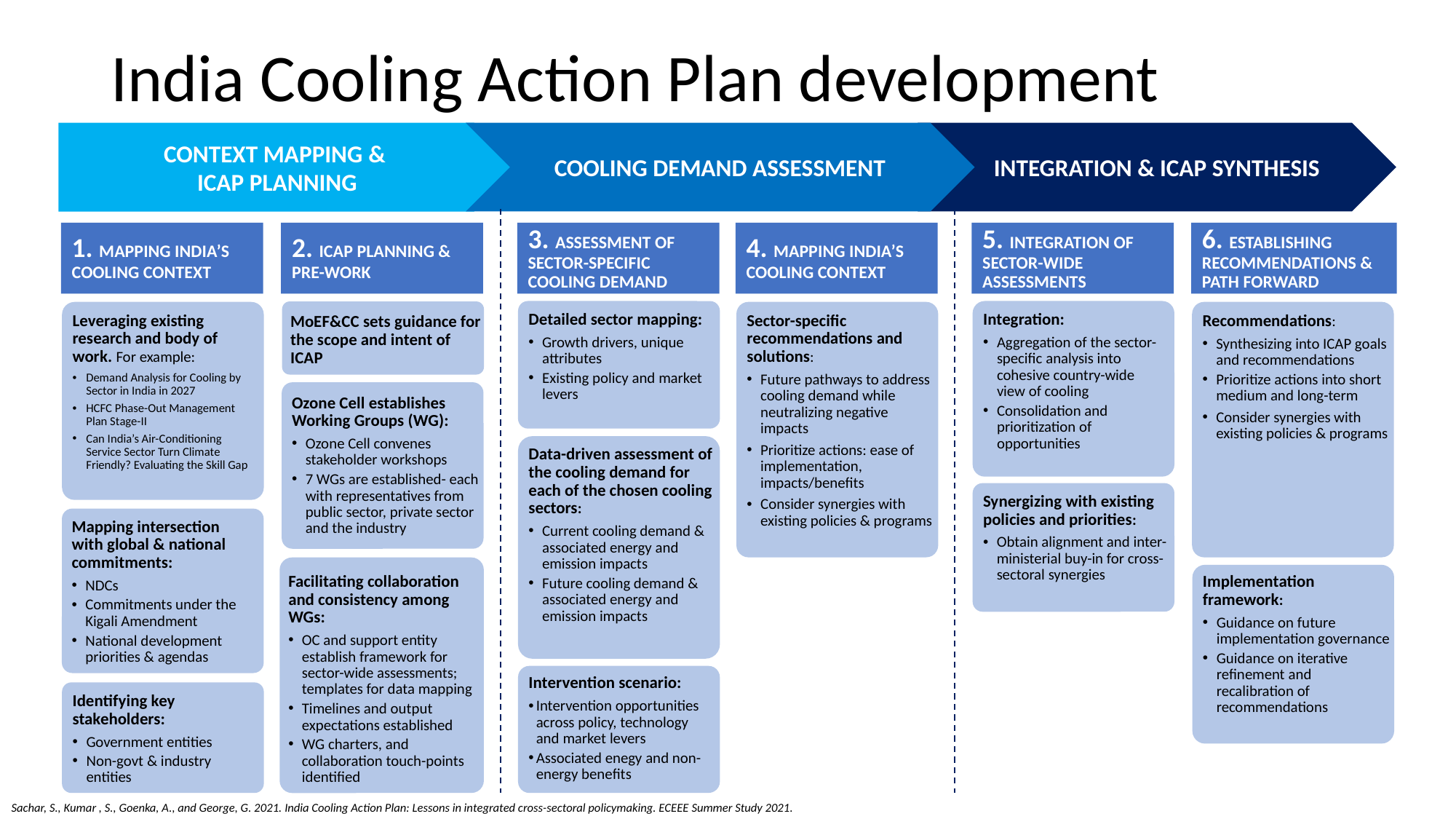

# India Cooling Action Plan development
COOLING DEMAND ASSESSMENT
INTEGRATION & ICAP SYNTHESIS
CONTEXT MAPPING &
ICAP PLANNING

1. MAPPING INDIA’S COOLING CONTEXT
2. ICAP PLANNING & PRE-WORK
3. ASSESSMENT OF SECTOR-SPECIFIC COOLING DEMAND
4. MAPPING INDIA’S COOLING CONTEXT
5. INTEGRATION OF SECTOR-WIDE ASSESSMENTS
6. ESTABLISHING RECOMMENDATIONS & PATH FORWARD

Detailed sector mapping:
Growth drivers, unique attributes
Existing policy and market levers
Integration:
Aggregation of the sector-specific analysis into cohesive country-wide view of cooling
Consolidation and prioritization of opportunities

Sector-specific recommendations and solutions:
Future pathways to address cooling demand while neutralizing negative impacts
Prioritize actions: ease of implementation, impacts/benefits
Consider synergies with existing policies & programs
Recommendations:
Synthesizing into ICAP goals and recommendations
Prioritize actions into short medium and long-term
Consider synergies with existing policies & programs
Leveraging existing research and body of work. For example:
Demand Analysis for Cooling by Sector in India in 2027
HCFC Phase-Out Management Plan Stage-II
Can India’s Air-Conditioning Service Sector Turn Climate Friendly? Evaluating the Skill Gap
MoEF&CC sets guidance for the scope and intent of ICAP

Ozone Cell establishes Working Groups (WG):
Ozone Cell convenes stakeholder workshops
7 WGs are established- each with representatives from public sector, private sector and the industry

Data-driven assessment of the cooling demand for each of the chosen cooling sectors:
Current cooling demand & associated energy and emission impacts
Future cooling demand & associated energy and emission impacts

Synergizing with existing policies and priorities:
Obtain alignment and inter-ministerial buy-in for cross-sectoral synergies

Mapping intersection with global & national commitments:
NDCs
Commitments under the Kigali Amendment
National development priorities & agendas

Facilitating collaboration and consistency among WGs:
OC and support entity establish framework for sector-wide assessments; templates for data mapping
Timelines and output expectations established
WG charters, and collaboration touch-points identified
Implementation framework:
Guidance on future implementation governance
Guidance on iterative refinement and recalibration of recommendations

Intervention scenario:
Intervention opportunities across policy, technology and market levers
Associated enegy and non-energy benefits

Identifying key stakeholders:
Government entities
Non-govt & industry entities
Sachar, S., Kumar , S., Goenka, A., and George, G. 2021. India Cooling Action Plan: Lessons in integrated cross-sectoral policymaking. ECEEE Summer Study 2021.